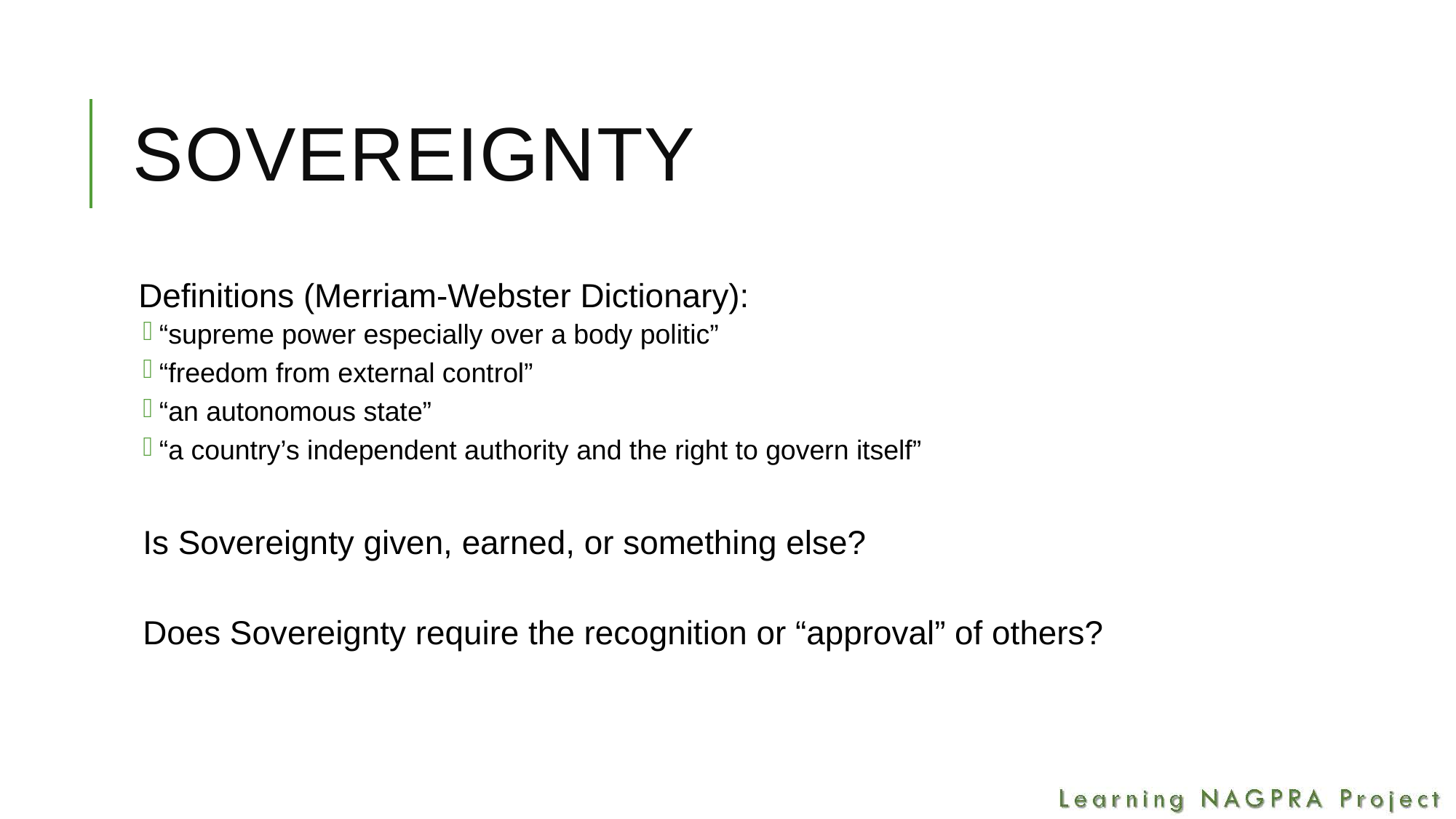

# Sovereignty
Definitions (Merriam-Webster Dictionary):
“supreme power especially over a body politic”
“freedom from external control”
“an autonomous state”
“a country’s independent authority and the right to govern itself”

Is Sovereignty given, earned, or something else?

Does Sovereignty require the recognition or “approval” of others?